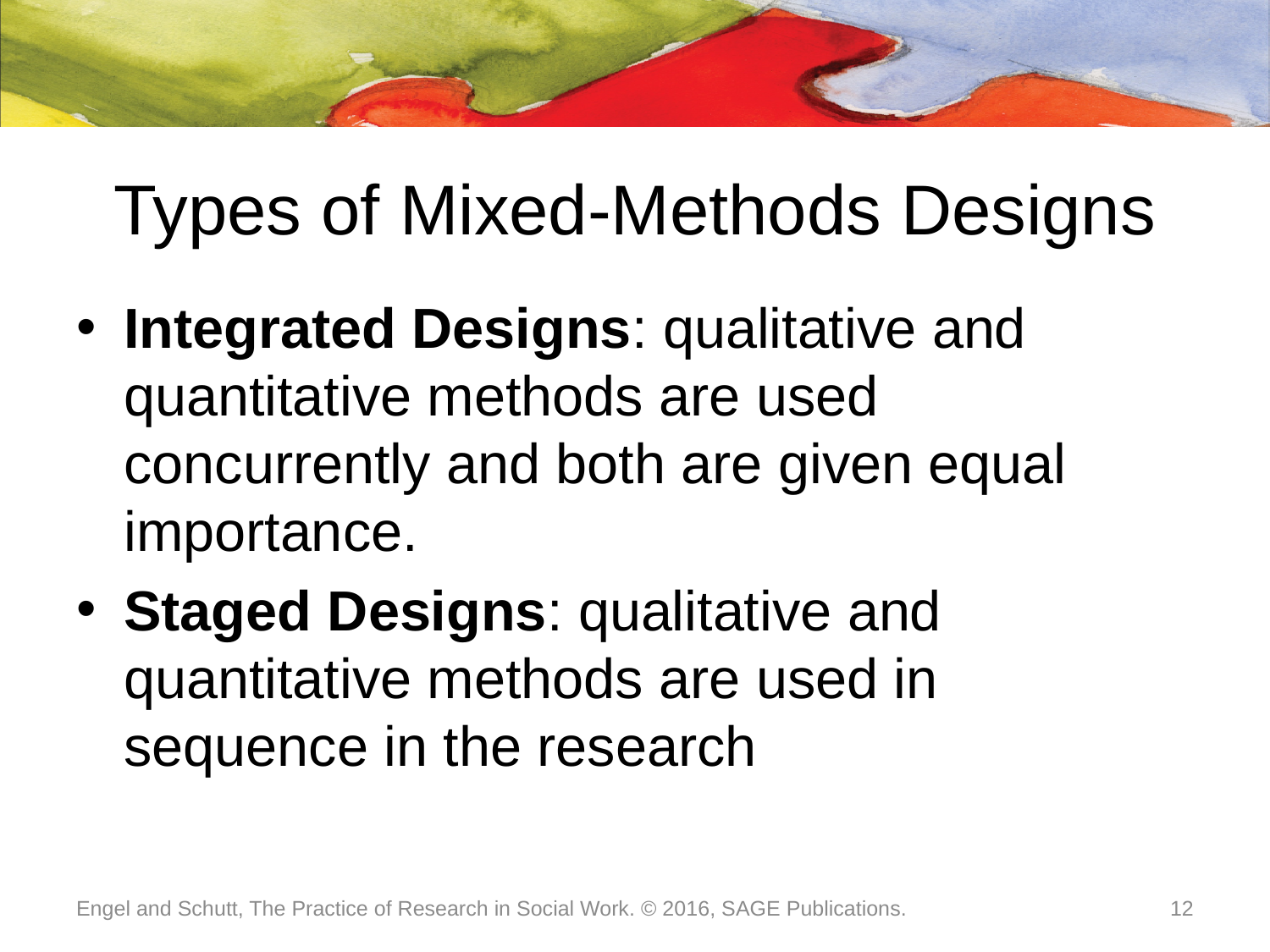

# Types of Mixed-Methods Designs
Integrated Designs: qualitative and quantitative methods are used concurrently and both are given equal importance.
Staged Designs: qualitative and quantitative methods are used in sequence in the research

Engel and Schutt, The Practice of Research in Social Work. © 2016, SAGE Publications.
12